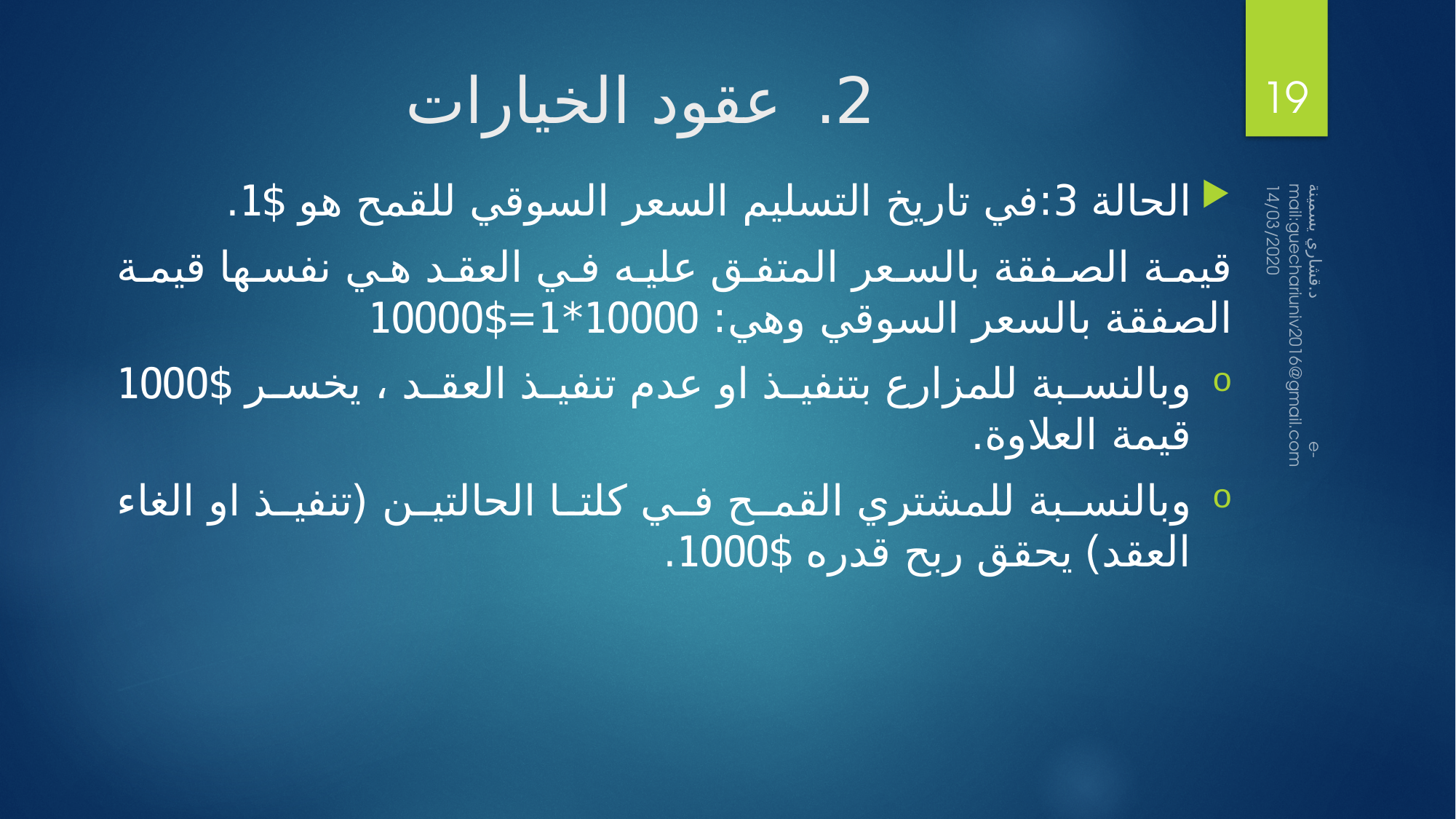

19
# عقود الخيارات
الحالة 3:في تاريخ التسليم السعر السوقي للقمح هو $1.
قيمة الصفقة بالسعر المتفق عليه في العقد هي نفسها قيمة الصفقة بالسعر السوقي وهي: 10000*1=$10000
وبالنسبة للمزارع بتنفيذ او عدم تنفيذ العقد ، يخسر $1000 قيمة العلاوة.
وبالنسبة للمشتري القمح في كلتا الحالتين (تنفيذ او الغاء العقد) يحقق ربح قدره $1000.

14/03/2020
د.قشاري يسمينة                           e-mail:guechariuniv2016@gmail.com